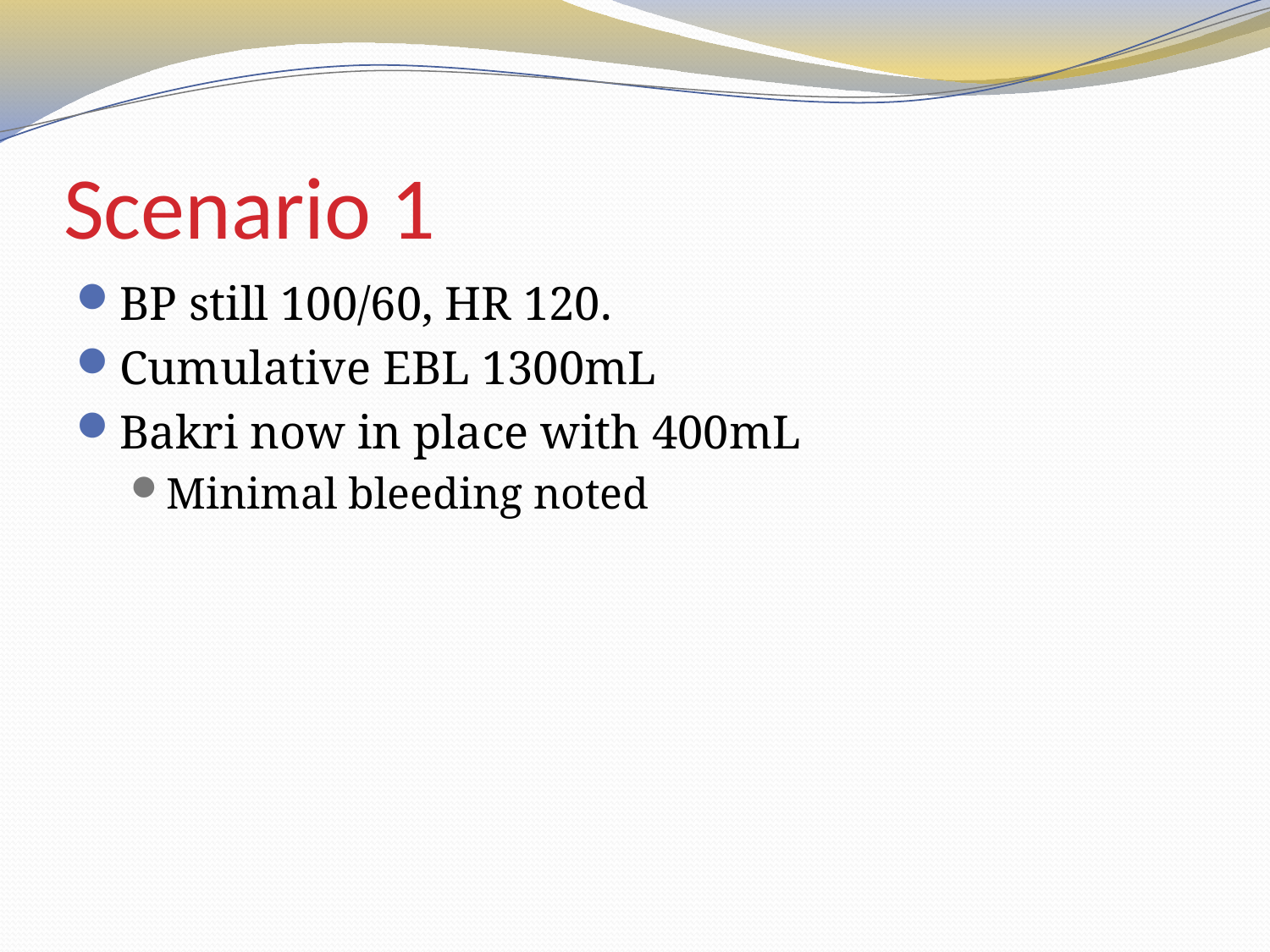

# Scenario 1
BP still 100/60, HR 120.
Cumulative EBL 1300mL
Bakri now in place with 400mL
Minimal bleeding noted